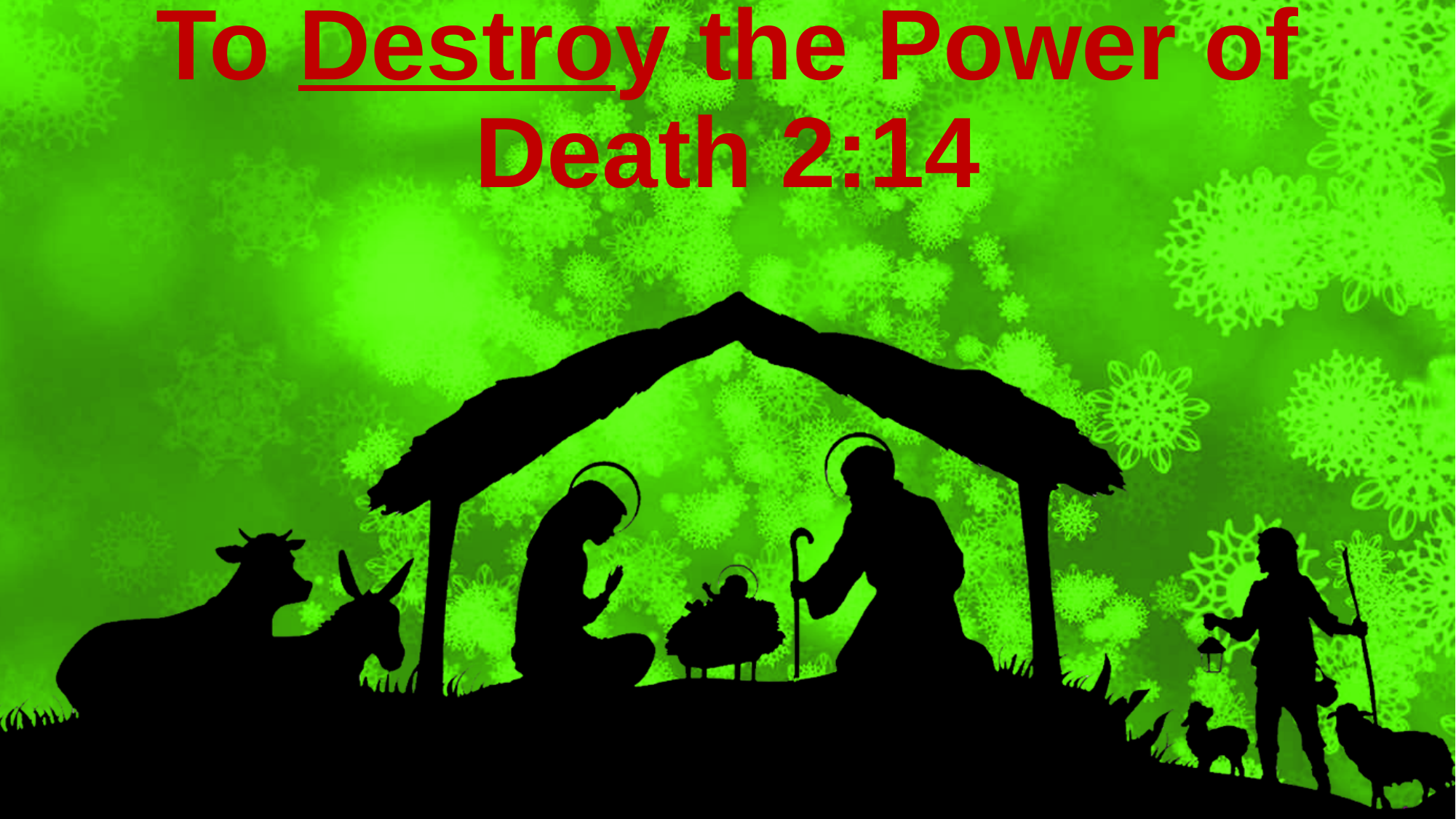

# To Destroy the Power of Death 2:14